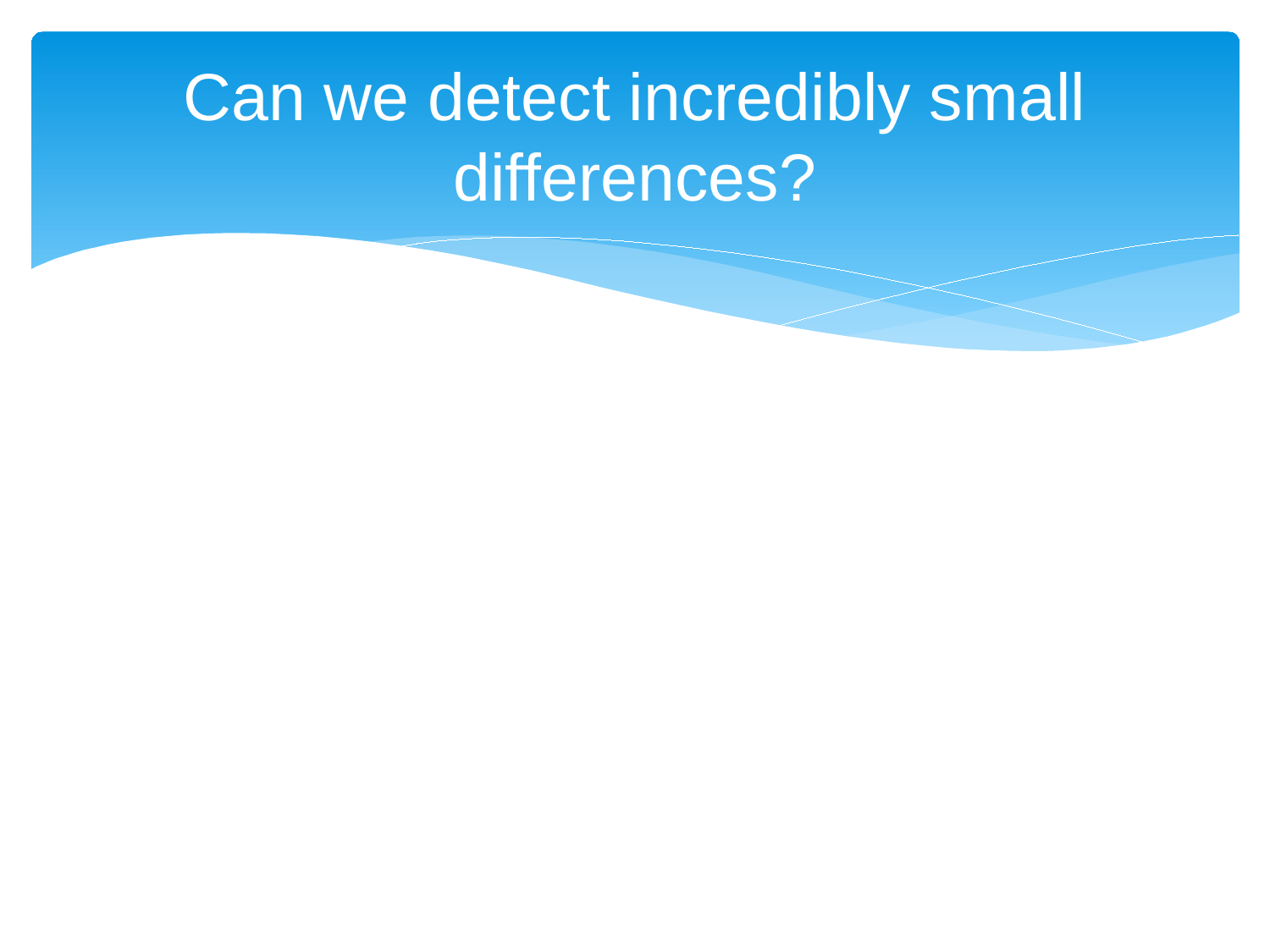

# Can we detect incredibly small differences?